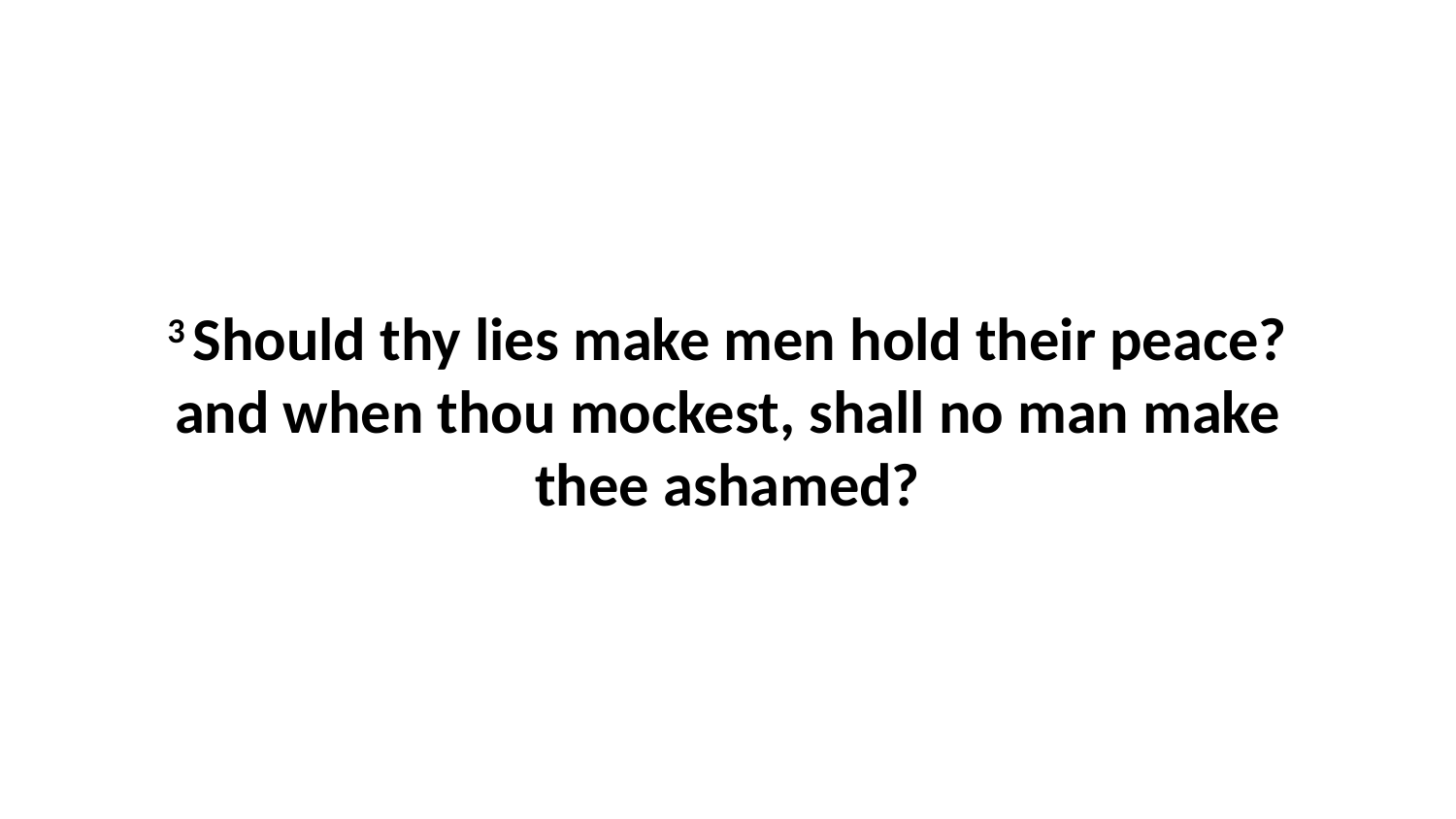

3 Should thy lies make men hold their peace? and when thou mockest, shall no man make thee ashamed?